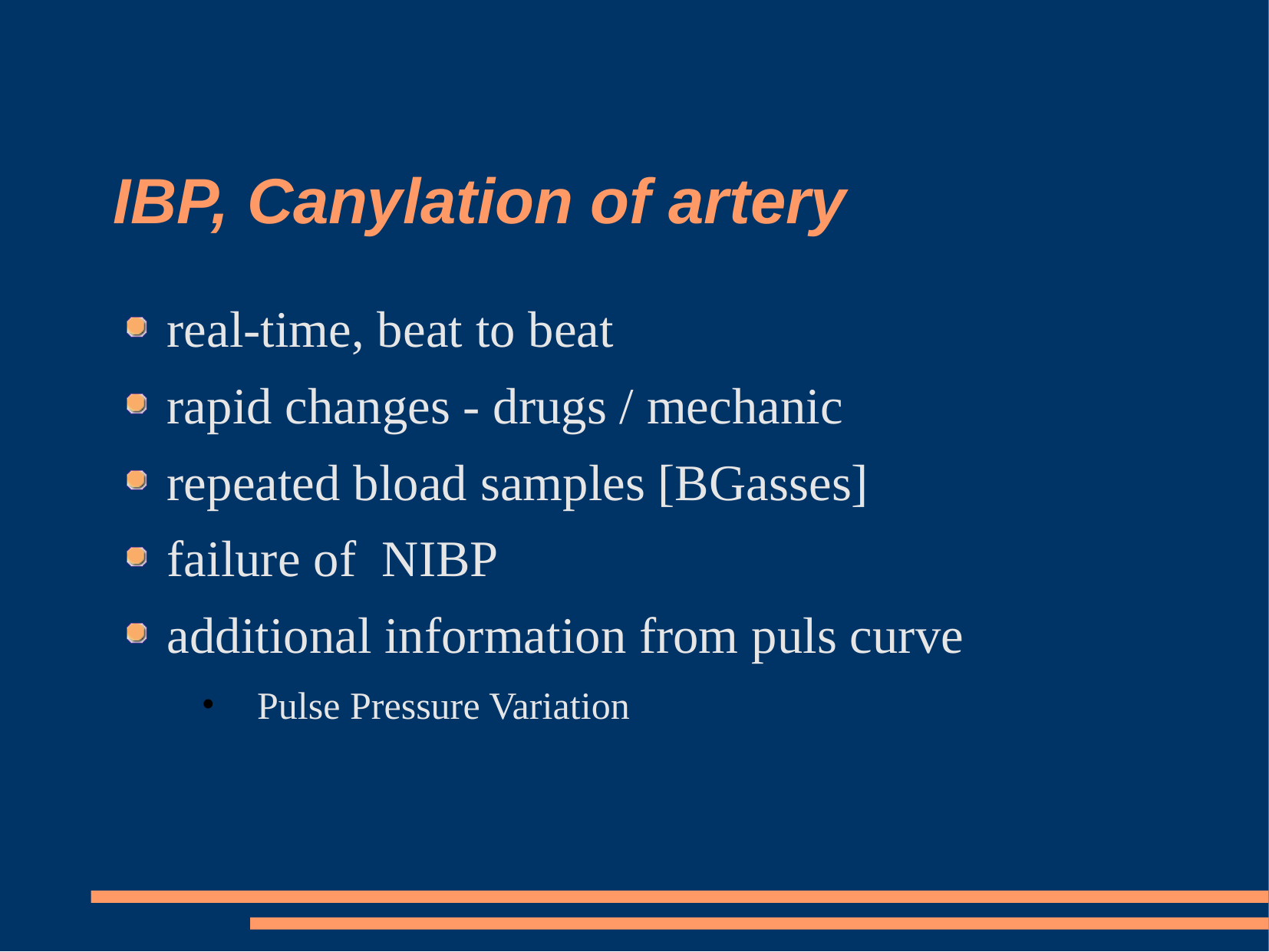

# IBP, Canylation of artery
real-time, beat to beat
rapid changes - drugs / mechanic
repeated bload samples [BGasses]
failure of  NIBP
additional information from puls curve
Pulse Pressure Variation